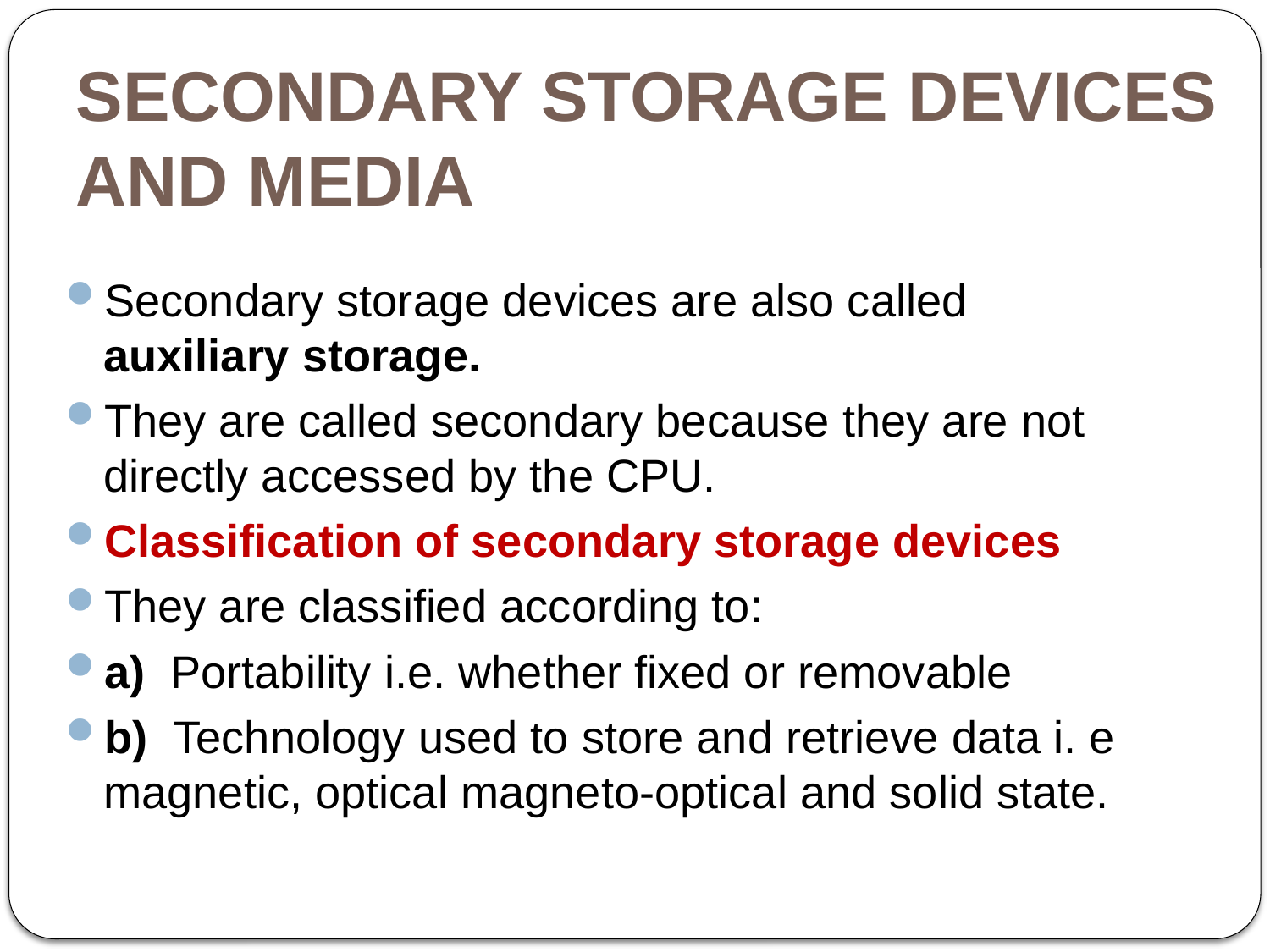

# SECONDARY STORAGE DEVICES AND MEDIA
Secondary storage devices are also called auxiliary storage.
They are called secondary because they are not directly accessed by the CPU.
Classification of secondary storage devices
They are classified according to:
a)  Portability i.e. whether fixed or removable
b)  Technology used to store and retrieve data i. e magnetic, optical magneto-optical and solid state.